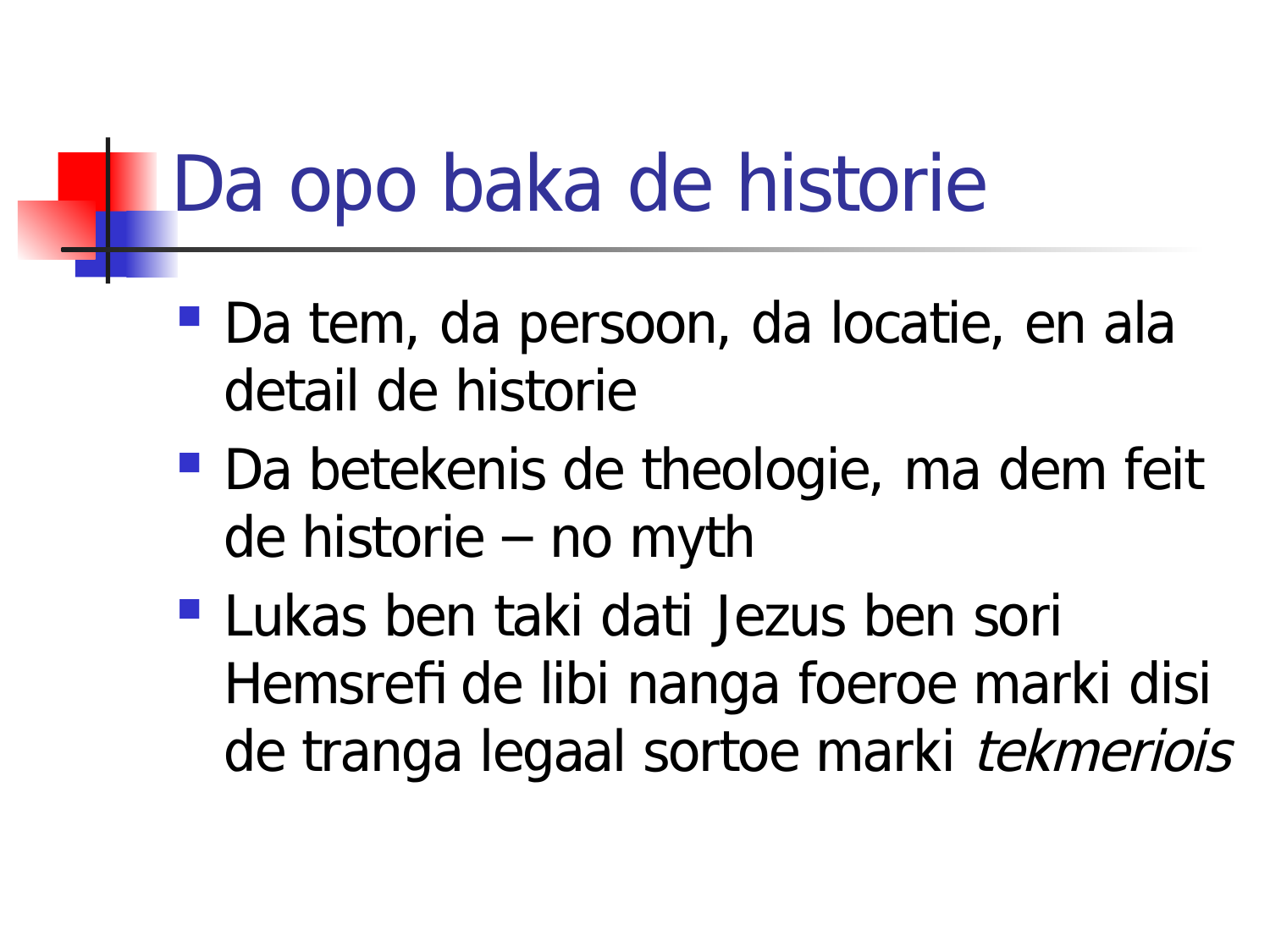

# Da opo baka de historie
Da tem, da persoon, da locatie, en ala detail de historie
Da betekenis de theologie, ma dem feit de historie – no myth
Lukas ben taki dati Jezus ben sori Hemsrefi de libi nanga foeroe marki disi de tranga legaal sortoe marki tekmeriois